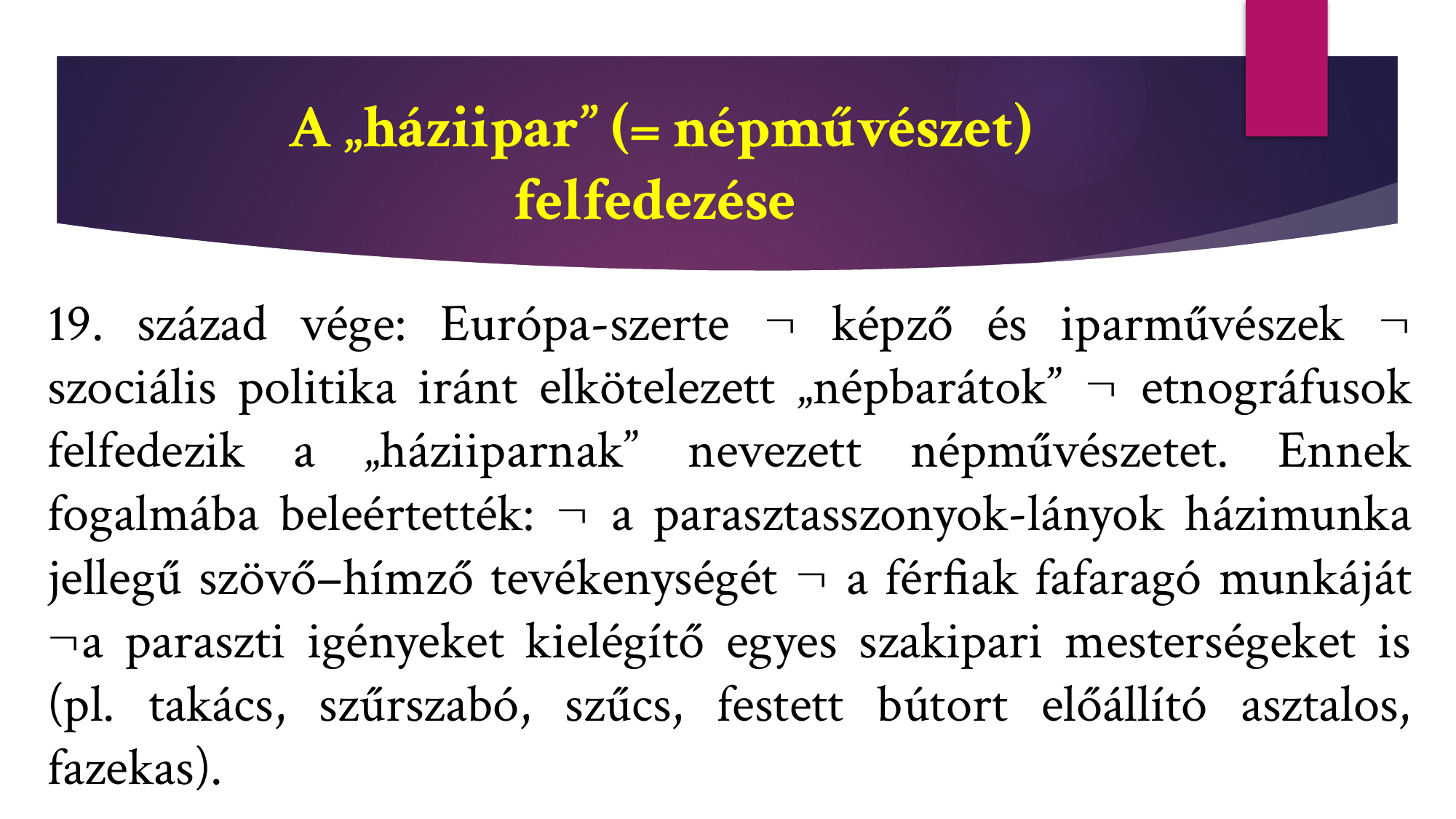

# A „háziipar” (= népművészet) felfedezése
19. század vége: Európa-szerte ¬ képző és iparművészek ¬ szociális politika iránt elkötelezett „népbarátok” ¬ etnográfusok felfedezik a „háziiparnak” nevezett népművészetet. Ennek fogalmába beleértették: ¬ a parasztasszonyok-lányok házimunka jellegű szövő–hímző tevékenységét ¬ a férfiak fafaragó munkáját ¬a paraszti igényeket kielégítő egyes szakipari mesterségeket is (pl. takács, szűrszabó, szűcs, festett bútort előállító asztalos, fazekas).